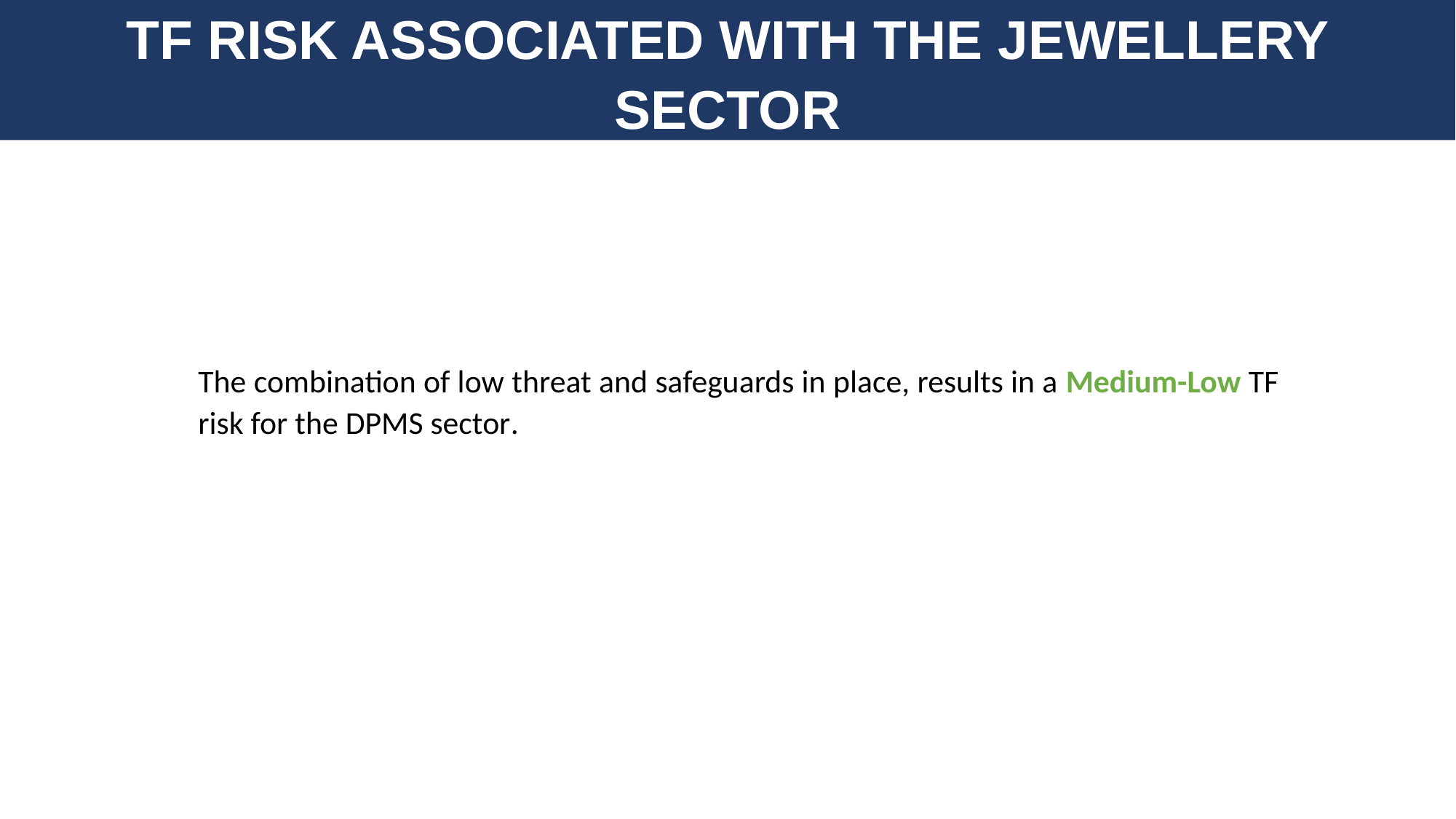

TF RISK ASSOCIATED WITH THE JEWELLERY SECTOR

The combination of low threat and safeguards in place, results in a Medium-Low TF risk for the DPMS sector.